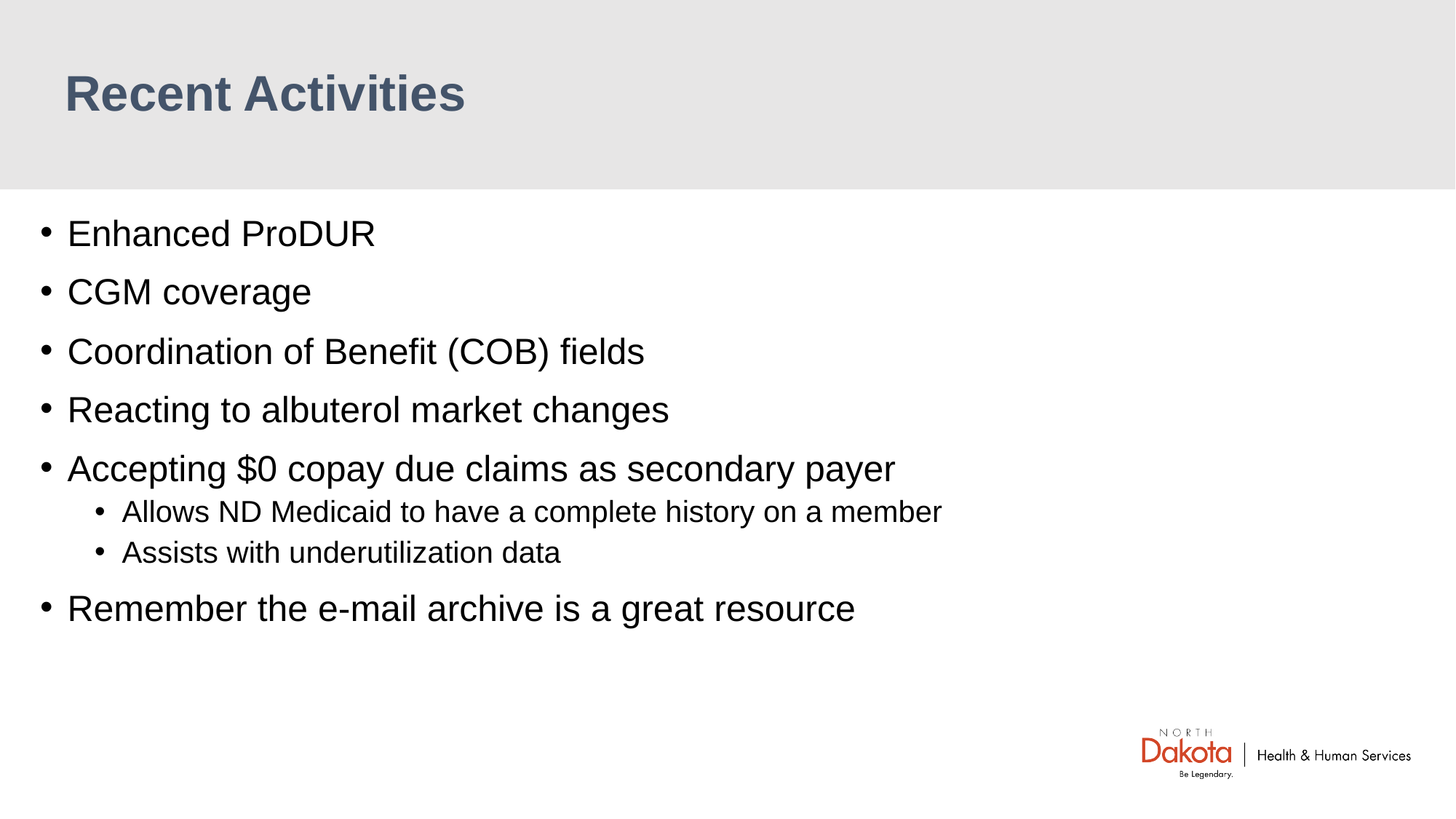

# Recent Activities
Enhanced ProDUR
CGM coverage
Coordination of Benefit (COB) fields
Reacting to albuterol market changes
Accepting $0 copay due claims as secondary payer
Allows ND Medicaid to have a complete history on a member
Assists with underutilization data
Remember the e-mail archive is a great resource